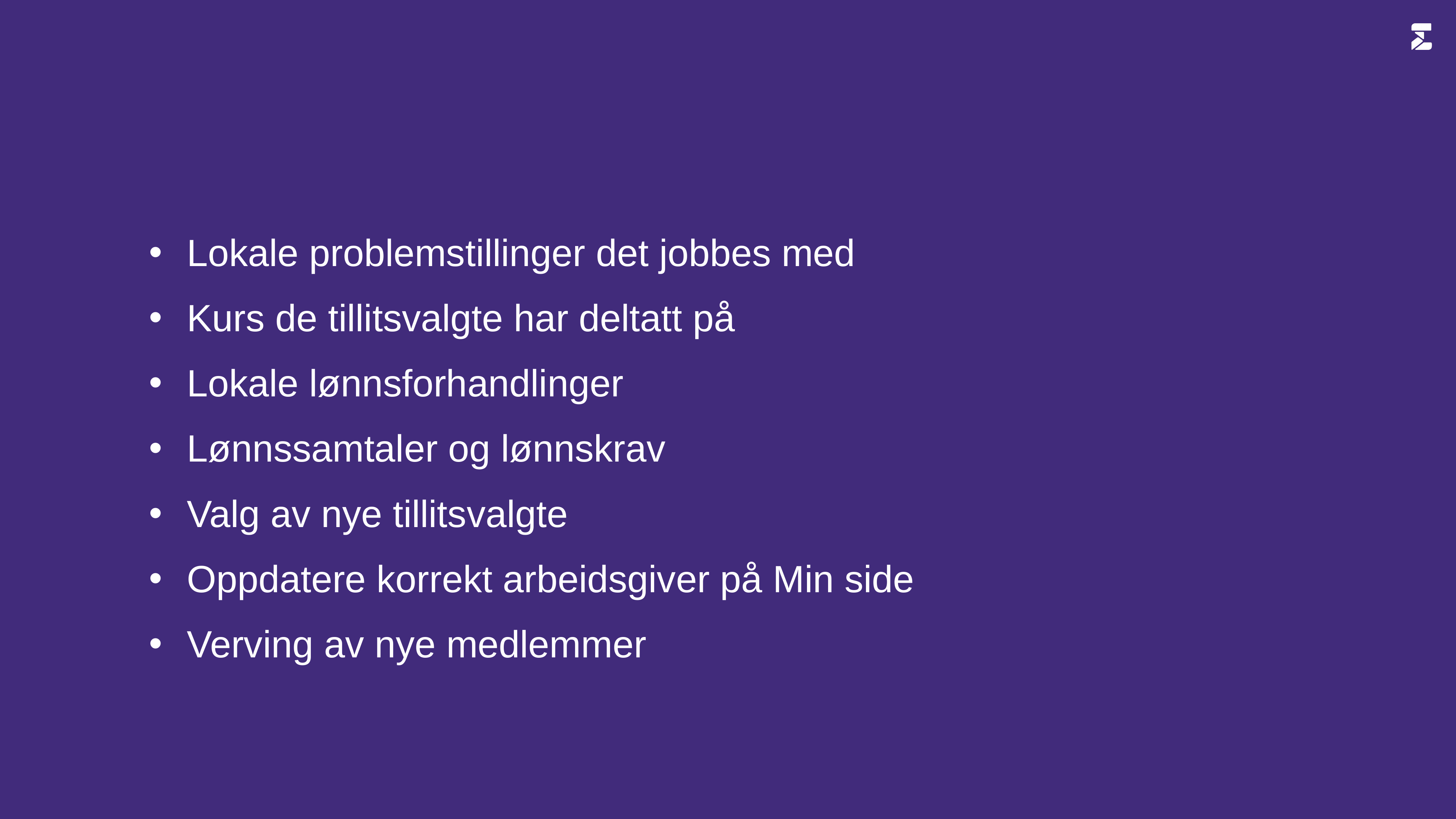

#
Lokale problemstillinger det jobbes med​
Kurs de tillitsvalgte har deltatt på
Lokale lønnsforhandlinger​
Lønnssamtaler og lønnskrav​
Valg av nye tillitsvalgte​
Oppdatere korrekt arbeidsgiver på Min side​
Verving av nye medlemmer